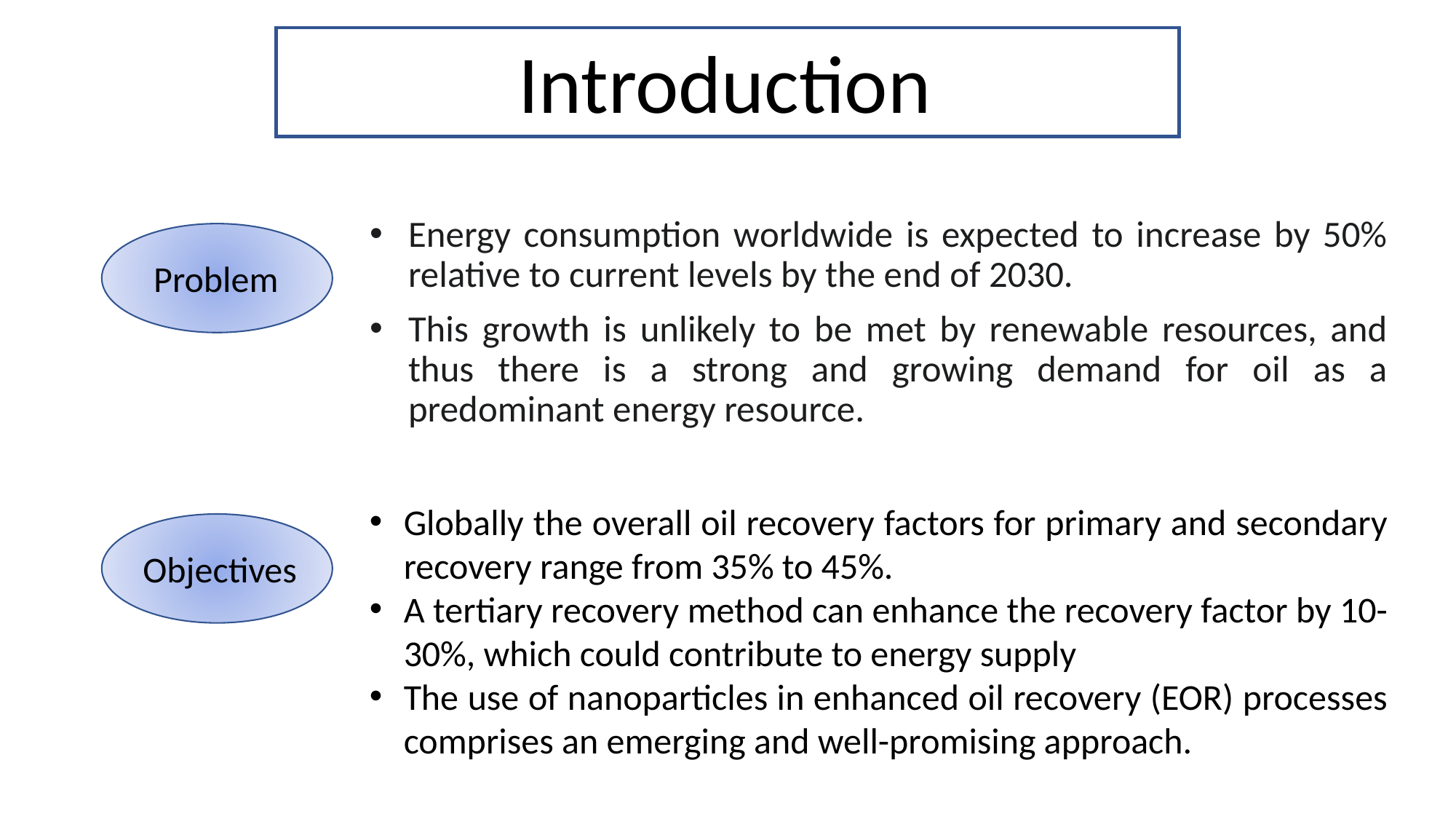

# Introduction
Energy consumption worldwide is expected to increase by 50% relative to current levels by the end of 2030.
This growth is unlikely to be met by renewable resources, and thus there is a strong and growing demand for oil as a predominant energy resource.

Problem
Globally the overall oil recovery factors for primary and secondary recovery range from 35% to 45%.
A tertiary recovery method can enhance the recovery factor by 10-30%, which could contribute to energy supply
The use of nanoparticles in enhanced oil recovery (EOR) processes comprises an emerging and well-promising approach.

Objectives